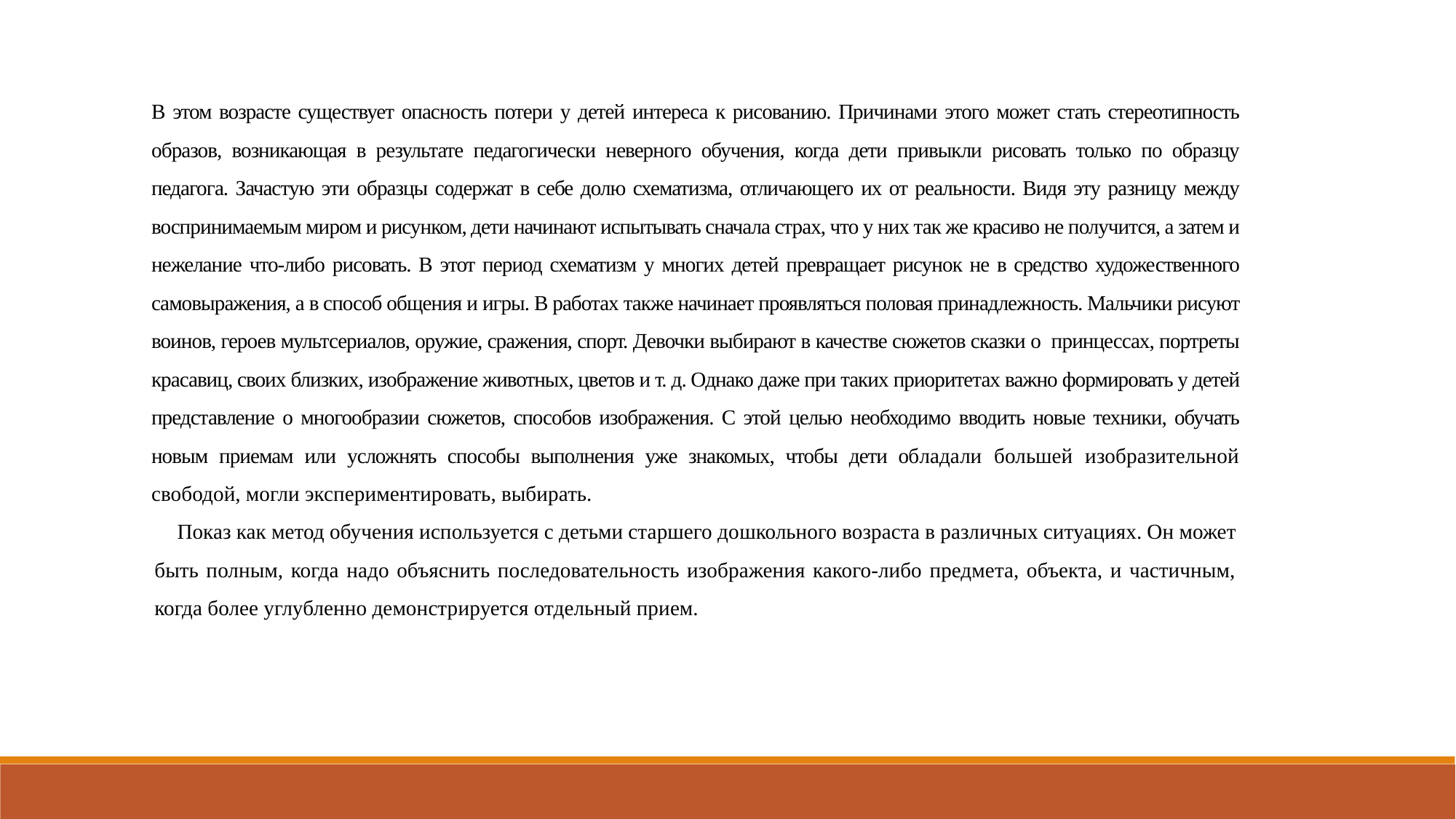

В этом возрасте существует опасность потери у детей интереса к рисованию. Причинами этого может стать стереотипность образов, возникающая в результате педагогически неверного обучения, когда дети привыкли рисовать только по образцу педагога. Зачастую эти образцы содержат в себе долю схематизма, отличающего их от реаль­ности. Видя эту разницу между воспринимаемым миром и рисунком, дети начинают испытывать сначала страх, что у них так же красиво не получится, а затем и нежелание что-либо рисовать. В этот период схематизм у многих детей превращает рисунок не в средство художе­ственного самовыражения, а в способ общения и игры. В работах также начинает проявляться половая принадлежность. Мальчики рисуют воинов, героев мультсериалов, оружие, сражения, спорт. Де­вочки выбирают в качестве сюжетов сказки о  принцессах, портреты красавиц, своих близких, изображение животных, цветов и т. д. Од­нако даже при таких приоритетах важно формировать у детей пред­ставление о многообразии сюжетов, способов изображения. С этой целью необходимо вводить новые техники, обучать новым приемам или усложнять способы выполнения уже знакомых, чтобы дети обладали большей изобразительной свободой, могли экспериментиро­вать, выбирать.
Показ как метод обучения используется с детьми старшего до­школьного возраста в различных ситуациях. Он может быть полным, когда надо объяснить последовательность изображения какого-либо предмета, объекта, и частичным, когда более углубленно демонстри­руется отдельный прием.